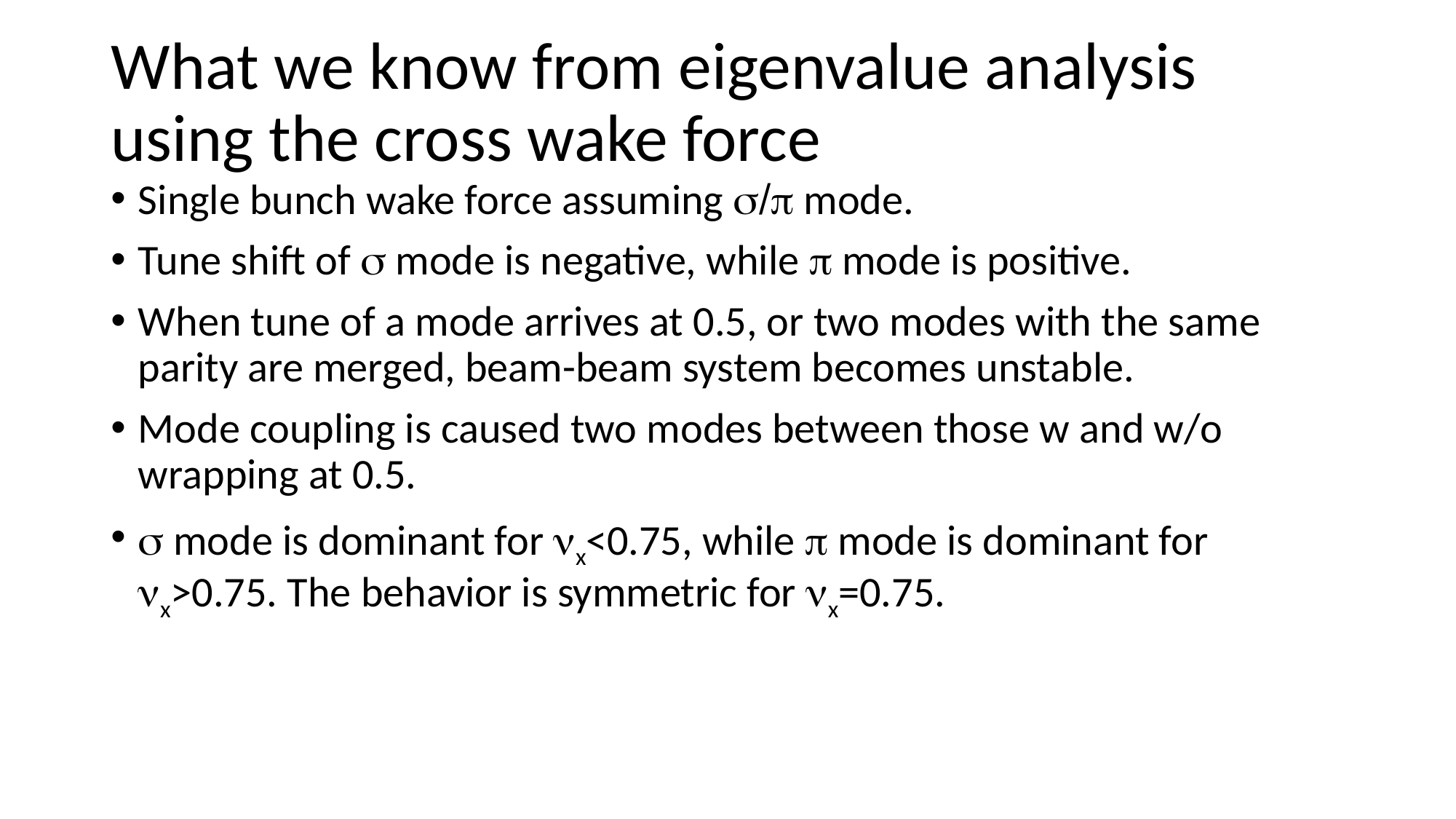

# What we know from eigenvalue analysis using the cross wake force
Single bunch wake force assuming σ/π mode.
Tune shift of σ mode is negative, while π mode is positive.
When tune of a mode arrives at 0.5, or two modes with the same parity are merged, beam-beam system becomes unstable.
Mode coupling is caused two modes between those w and w/o wrapping at 0.5.
σ mode is dominant for νx<0.75, while π mode is dominant for νx>0.75. The behavior is symmetric for νx=0.75.